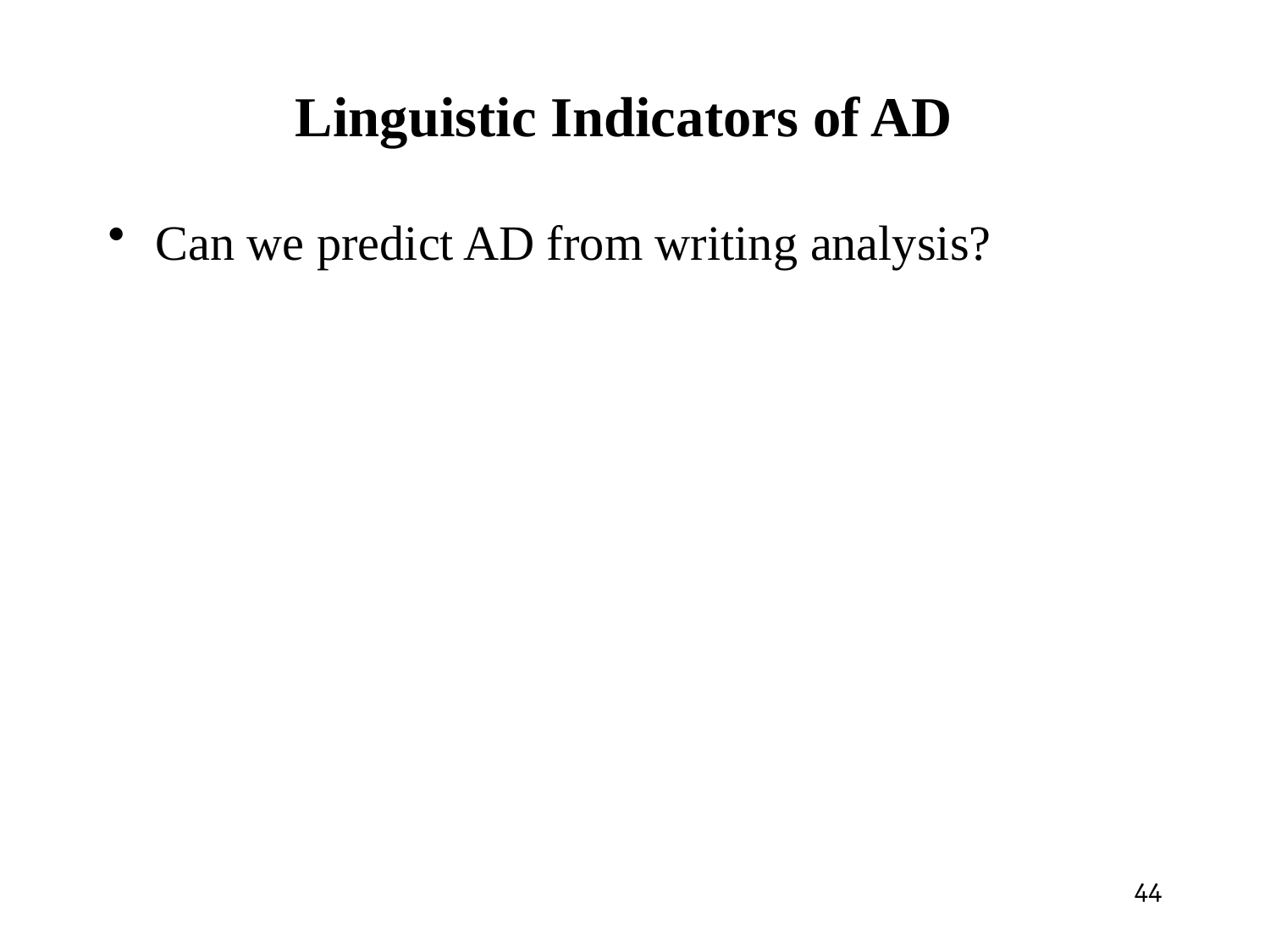

# Linguistic Indicators of AD
Can we predict AD from writing analysis?
44